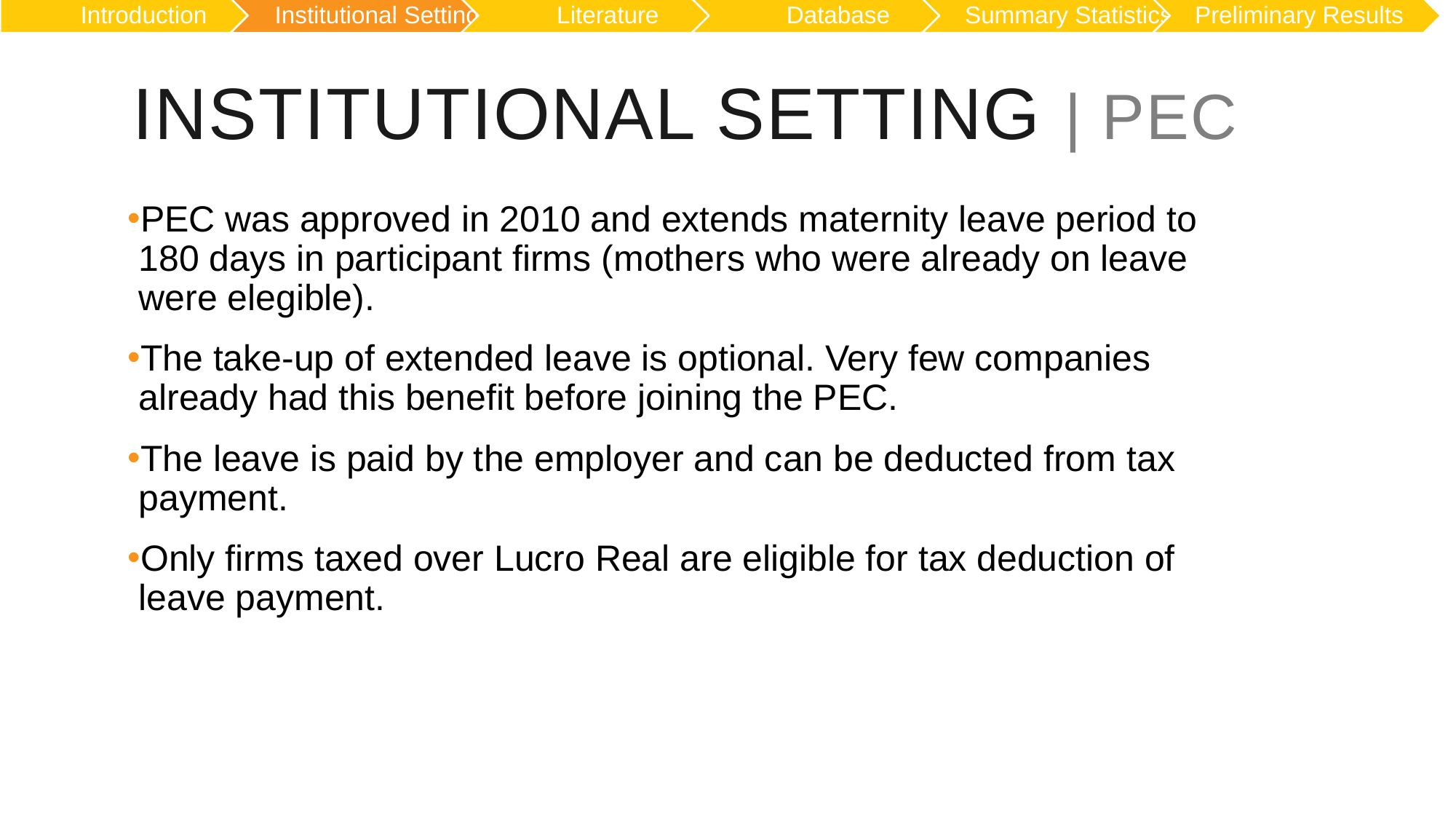

Introduction
Institutional Setting
Literature
Database
Summary Statistics
Preliminary Results
# Institutional Setting | pEC
PEC was approved in 2010 and extends maternity leave period to 180 days in participant firms (mothers who were already on leave were elegible).
The take-up of extended leave is optional. Very few companies already had this benefit before joining the PEC.
The leave is paid by the employer and can be deducted from tax payment.
Only firms taxed over Lucro Real are eligible for tax deduction of leave payment.